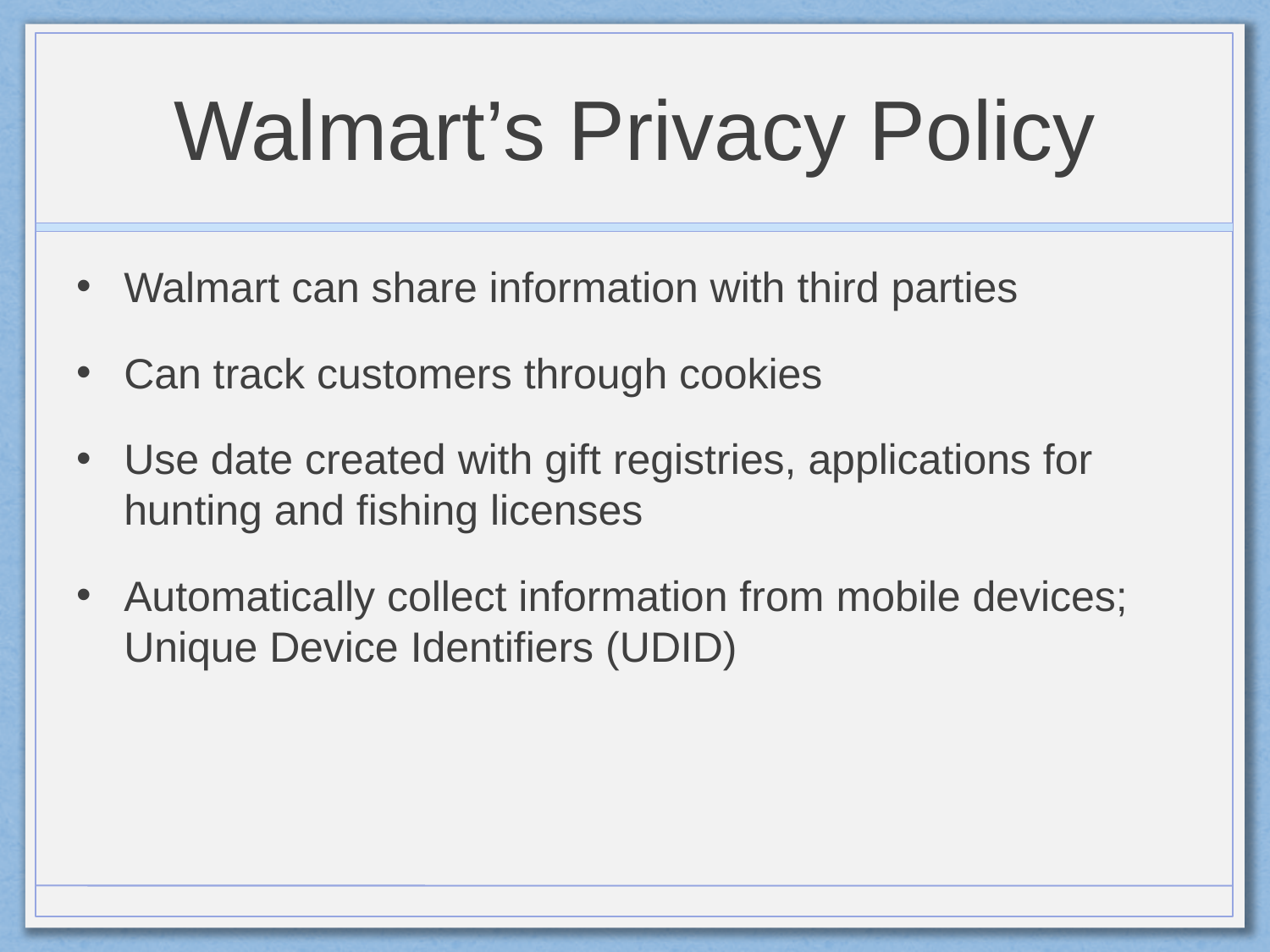

# Walmart’s Privacy Policy
Walmart can share information with third parties
Can track customers through cookies
Use date created with gift registries, applications for hunting and fishing licenses
Automatically collect information from mobile devices; Unique Device Identifiers (UDID)